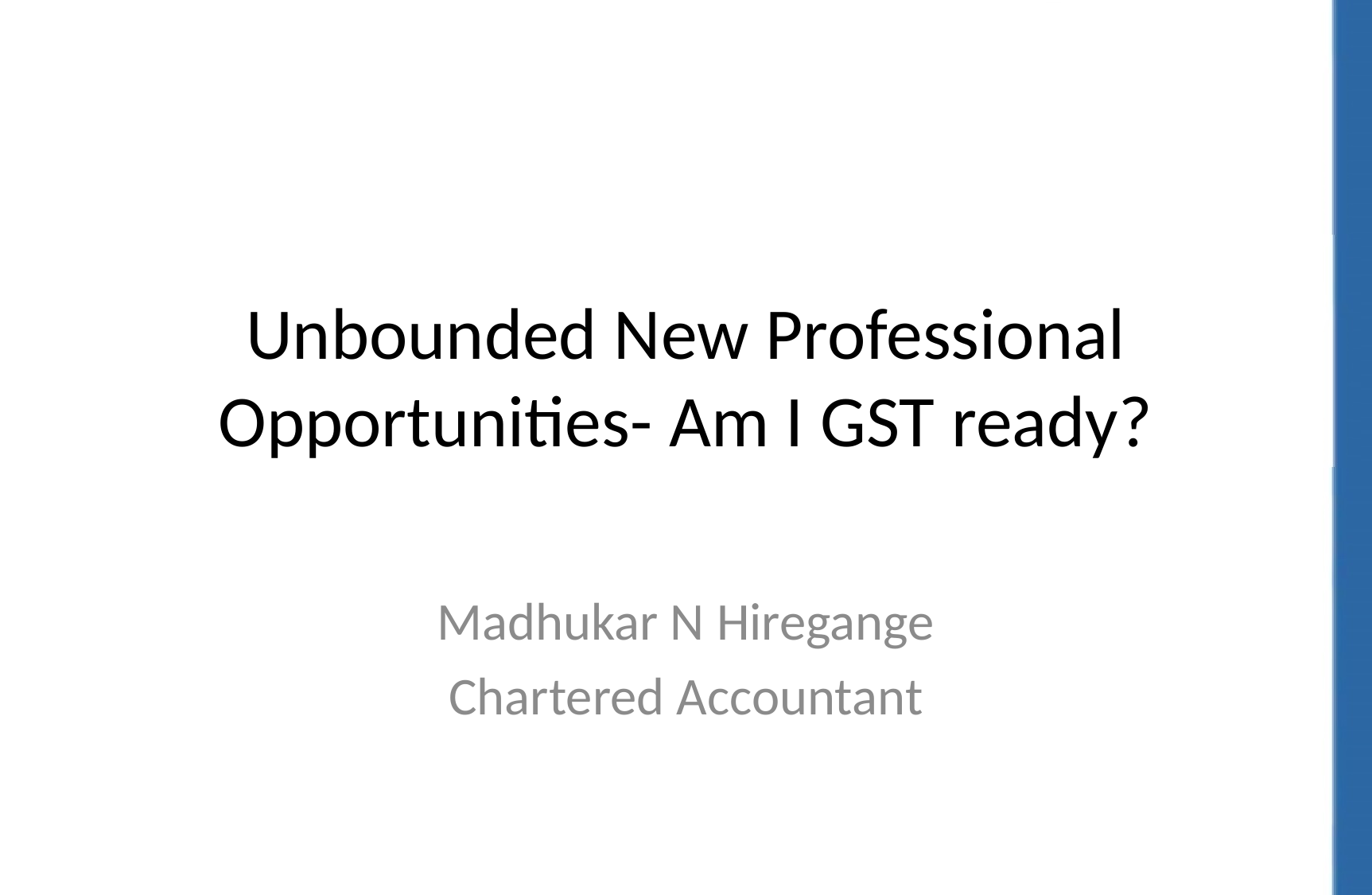

# Unbounded New Professional Opportunities- Am I GST ready?

Madhukar N Hiregange
Chartered Accountant